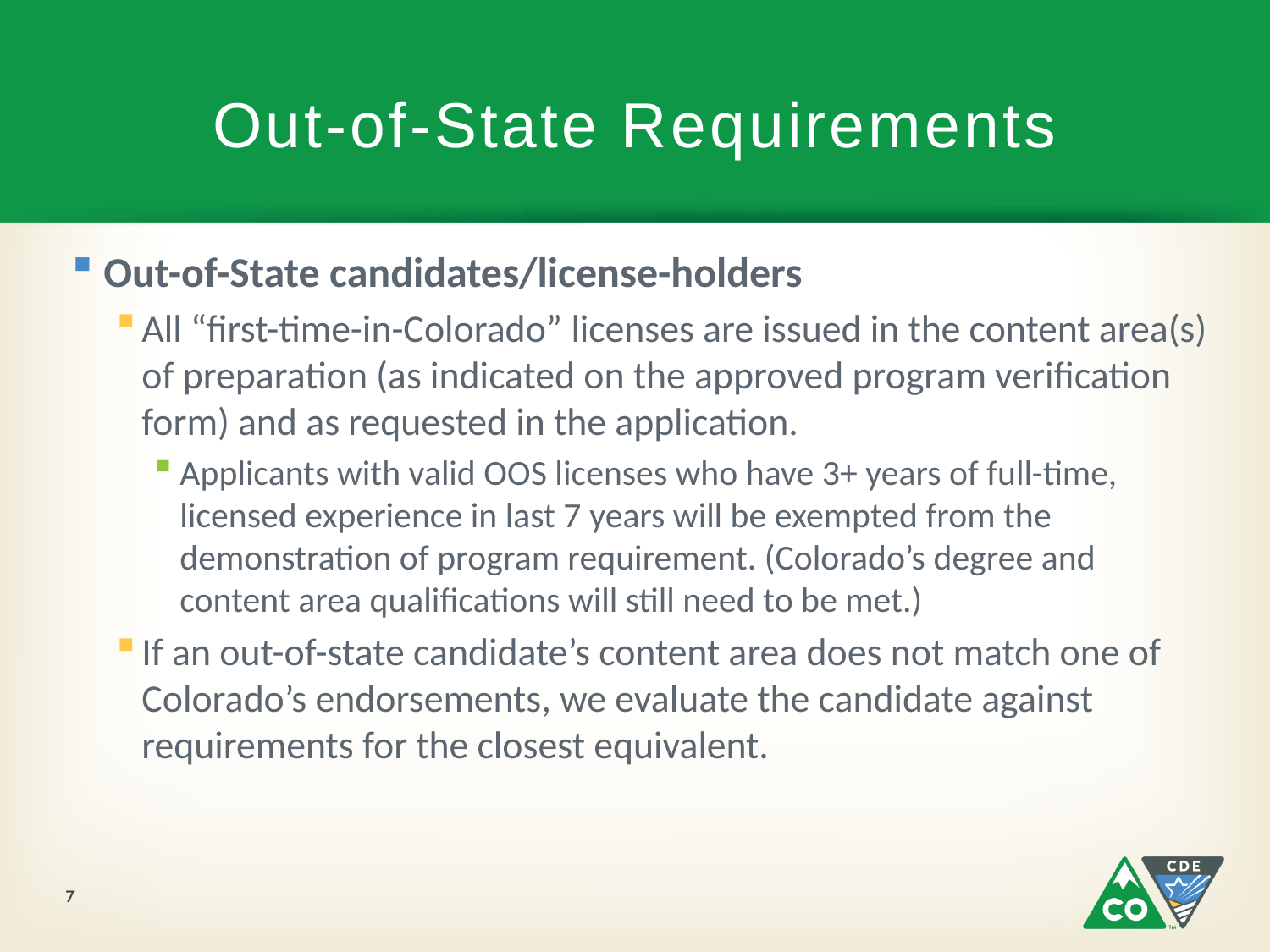

# Out-of-State Requirements
Out-of-State candidates/license-holders
All “first-time-in-Colorado” licenses are issued in the content area(s) of preparation (as indicated on the approved program verification form) and as requested in the application.
Applicants with valid OOS licenses who have 3+ years of full-time, licensed experience in last 7 years will be exempted from the demonstration of program requirement. (Colorado’s degree and content area qualifications will still need to be met.)
If an out-of-state candidate’s content area does not match one of Colorado’s endorsements, we evaluate the candidate against requirements for the closest equivalent.
7